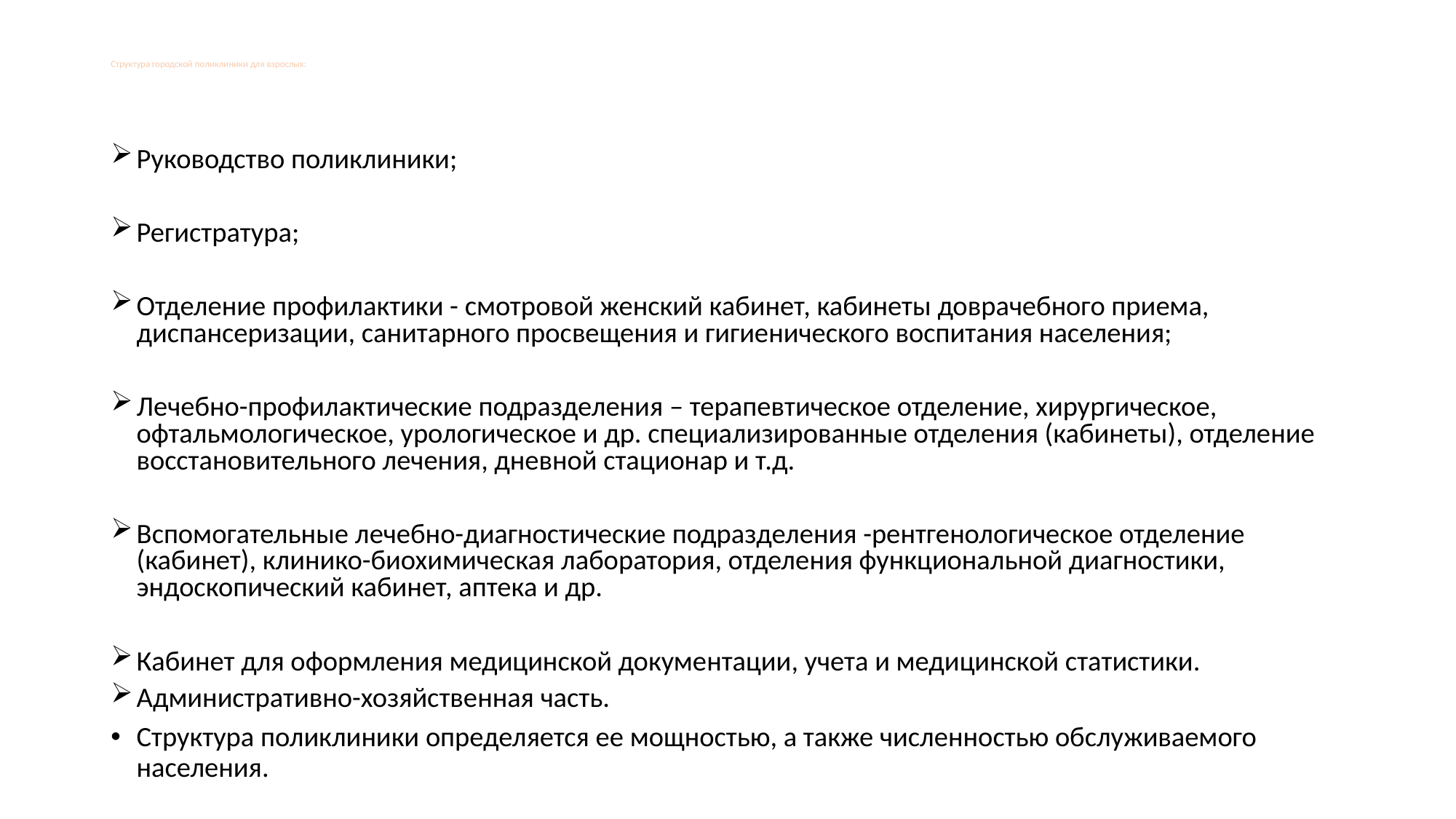

# Структура городской поликлиники для взрослых:
Руководство поликлиники;

Регистратура;

Отделение профилактики - смотровой женский кабинет, кабинеты доврачебного приема, диспансеризации, санитарного просвещения и гигиенического воспитания населения;

Лечебно-профилактические подразделения – терапевтическое отделение, хирургическое, офтальмологическое, урологическое и др. специализированные отделения (кабинеты), отделение восстановительного лечения, дневной стационар и т.д.

Вспомогательные лечебно-диагностические подразделения -рентгенологическое отделение (кабинет), клинико-биохимическая лаборатория, отделения функциональной диагностики, эндоскопический кабинет, аптека и др.

Кабинет для оформления медицинской документации, учета и медицинской статистики.
Административно-хозяйственная часть.
Структура поликлиники определяется ее мощностью, а также численностью обслуживаемого населения.